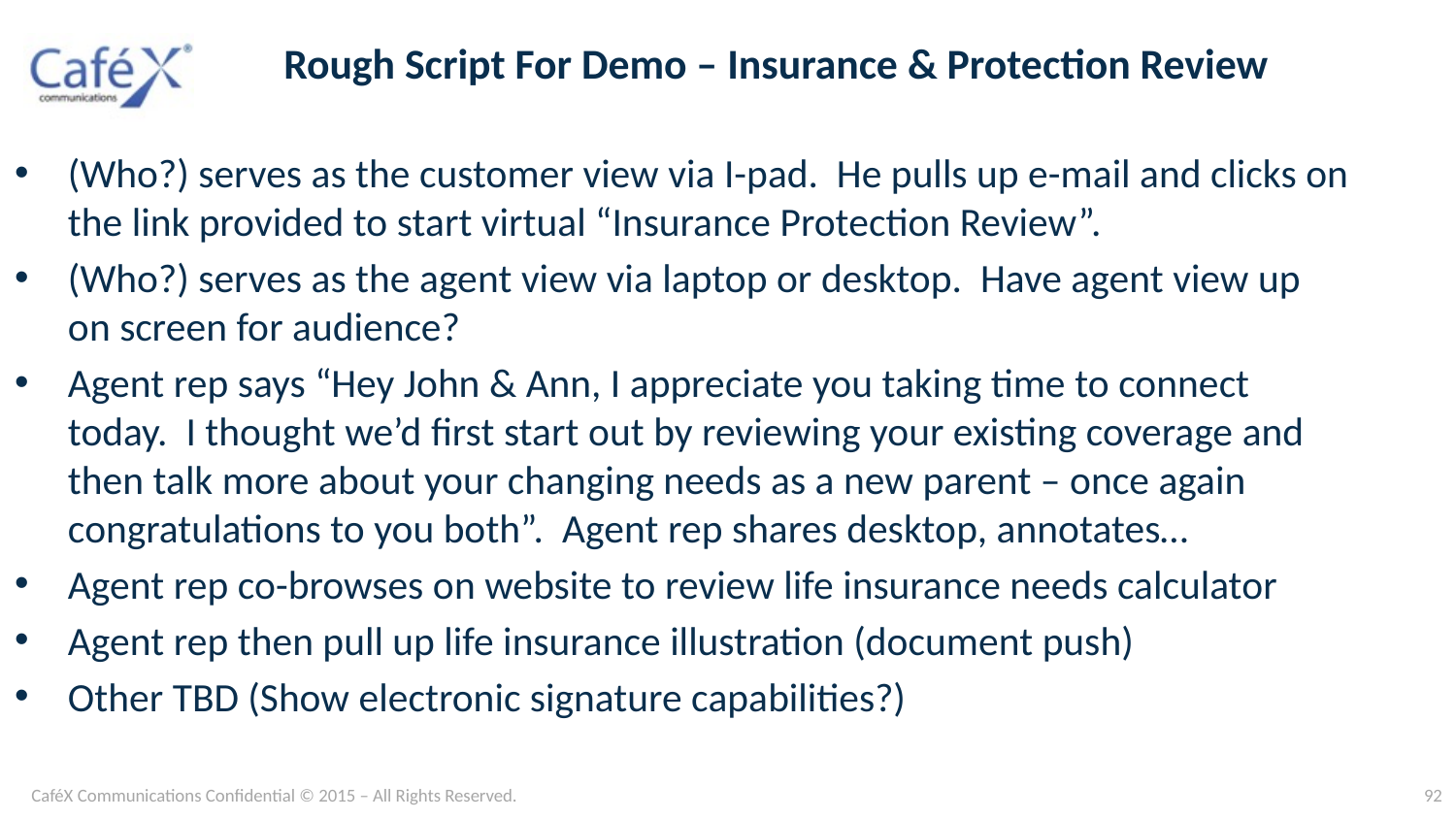

# Rough Script For Demo – Insurance & Protection Review
(Who?) serves as the customer view via I-pad.  He pulls up e-mail and clicks on the link provided to start virtual “Insurance Protection Review”.
(Who?) serves as the agent view via laptop or desktop.  Have agent view up on screen for audience?
Agent rep says “Hey John & Ann, I appreciate you taking time to connect today.  I thought we’d first start out by reviewing your existing coverage and then talk more about your changing needs as a new parent – once again congratulations to you both”.  Agent rep shares desktop, annotates…
Agent rep co-browses on website to review life insurance needs calculator
Agent rep then pull up life insurance illustration (document push)
Other TBD (Show electronic signature capabilities?)

CaféX Communications Confidential © 2015 – All Rights Reserved.
92